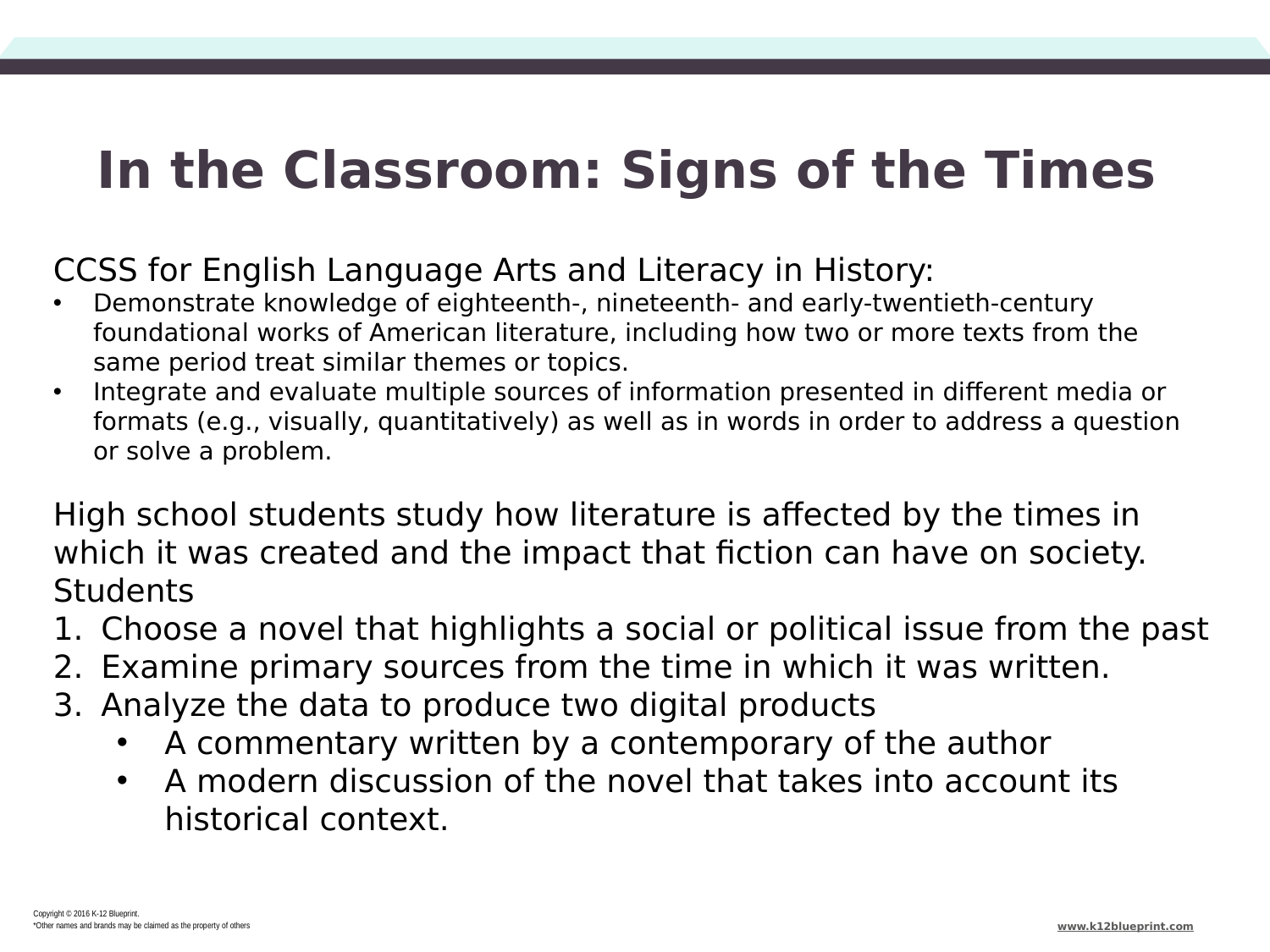

# In the Classroom: Signs of the Times
CCSS for English Language Arts and Literacy in History:
Demonstrate knowledge of eighteenth-, nineteenth- and early-twentieth-century foundational works of American literature, including how two or more texts from the same period treat similar themes or topics.
Integrate and evaluate multiple sources of information presented in different media or formats (e.g., visually, quantitatively) as well as in words in order to address a question or solve a problem.

High school students study how literature is affected by the times in which it was created and the impact that fiction can have on society. Students
Choose a novel that highlights a social or political issue from the past
Examine primary sources from the time in which it was written.
Analyze the data to produce two digital products
A commentary written by a contemporary of the author
A modern discussion of the novel that takes into account its historical context.
Copyright © 2016 K-12 Blueprint.
*Other names and brands may be claimed as the property of others
www.k12blueprint.com